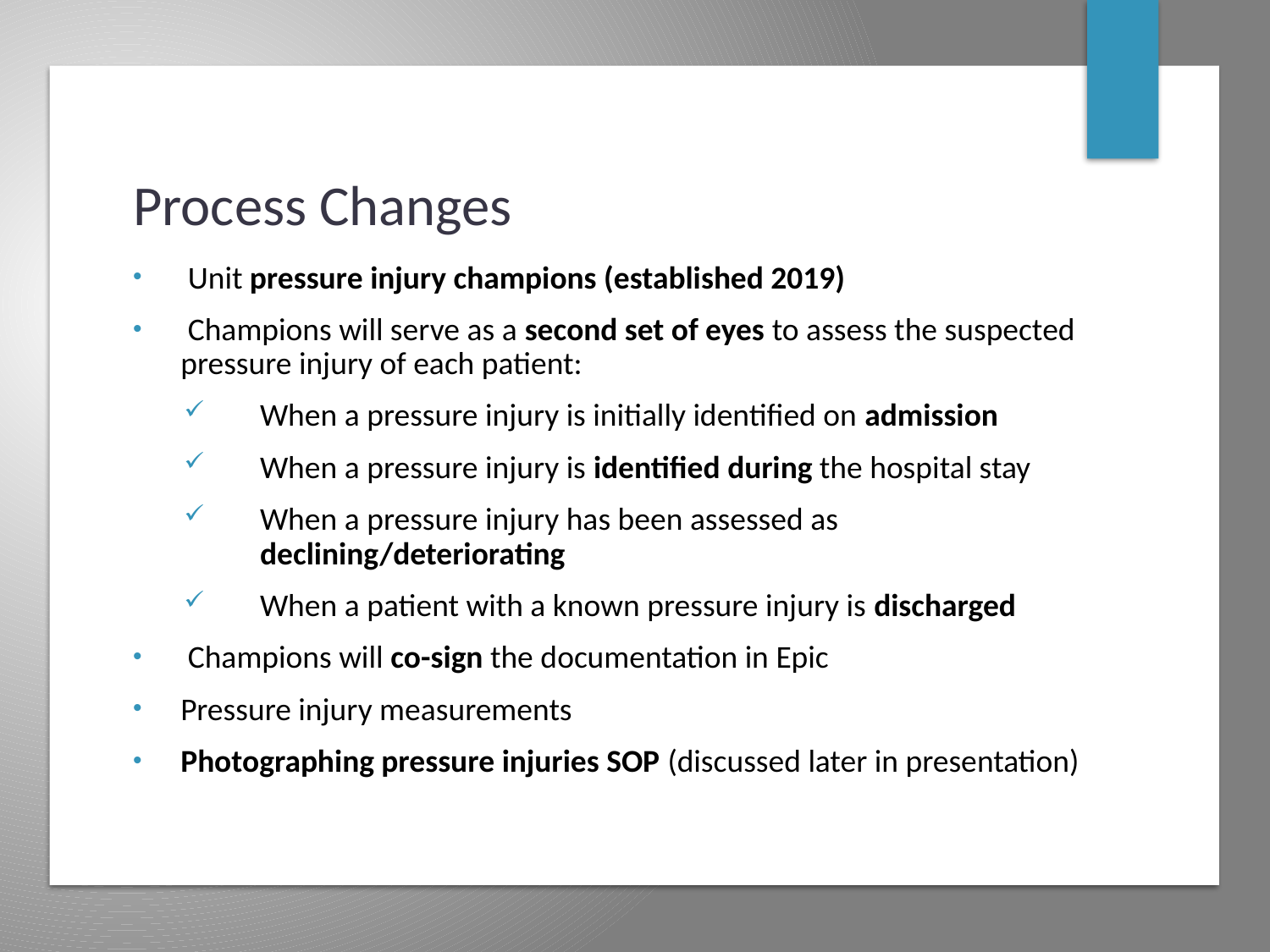

# Process Changes
 Unit pressure injury champions (established 2019)
 Champions will serve as a second set of eyes to assess the suspected pressure injury of each patient:
When a pressure injury is initially identified on admission
When a pressure injury is identified during the hospital stay
When a pressure injury has been assessed as declining/deteriorating
When a patient with a known pressure injury is discharged
 Champions will co-sign the documentation in Epic
Pressure injury measurements
Photographing pressure injuries SOP (discussed later in presentation)